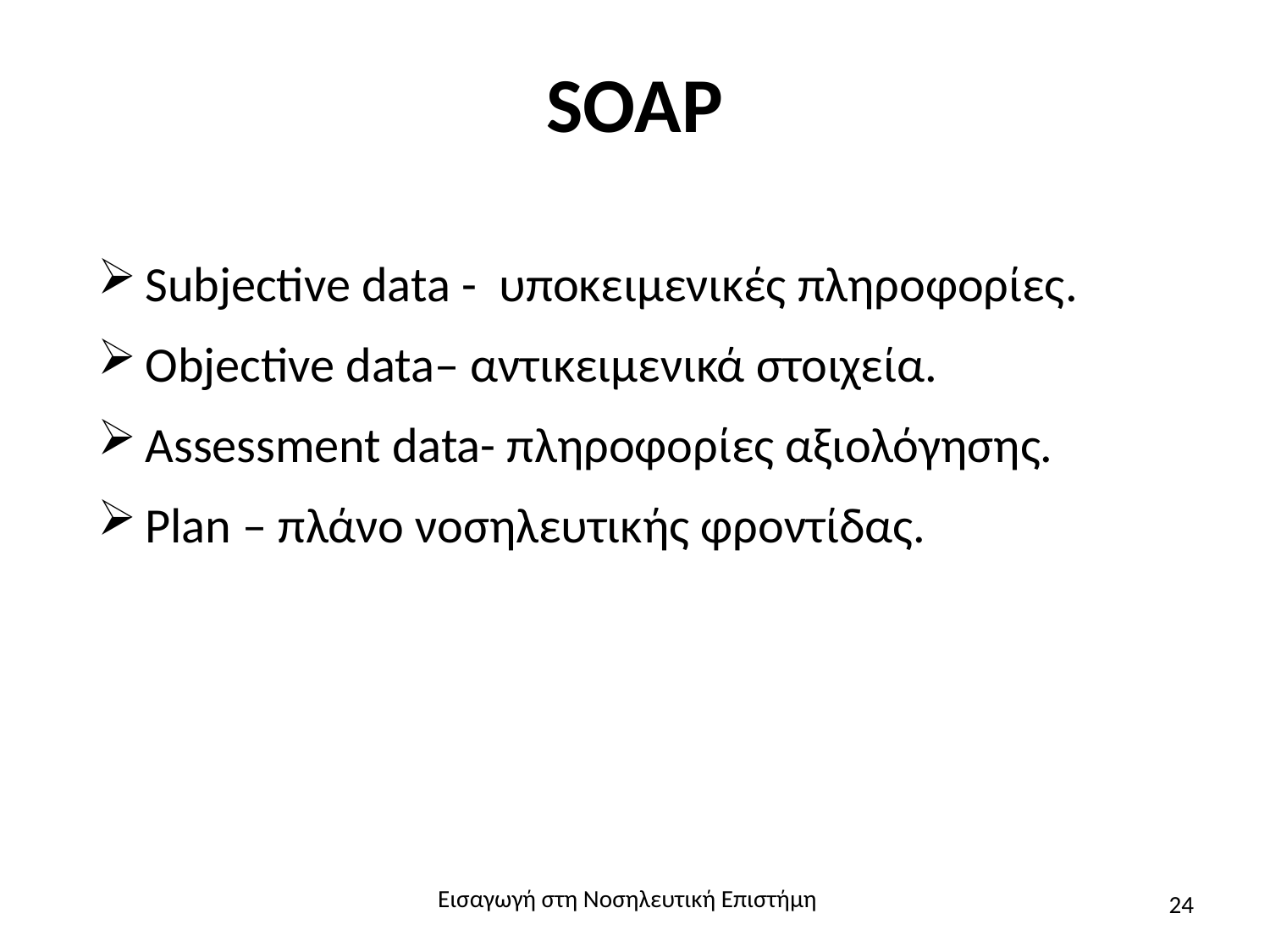

# SOAP
Subjective data -  υποκειμενικές πληροφορίες.
Objective data– αντικειμενικά στοιχεία.
Assessment data- πληροφορίες αξιολόγησης.
Plan – πλάνο νοσηλευτικής φροντίδας.
Εισαγωγή στη Νοσηλευτική Επιστήμη

24